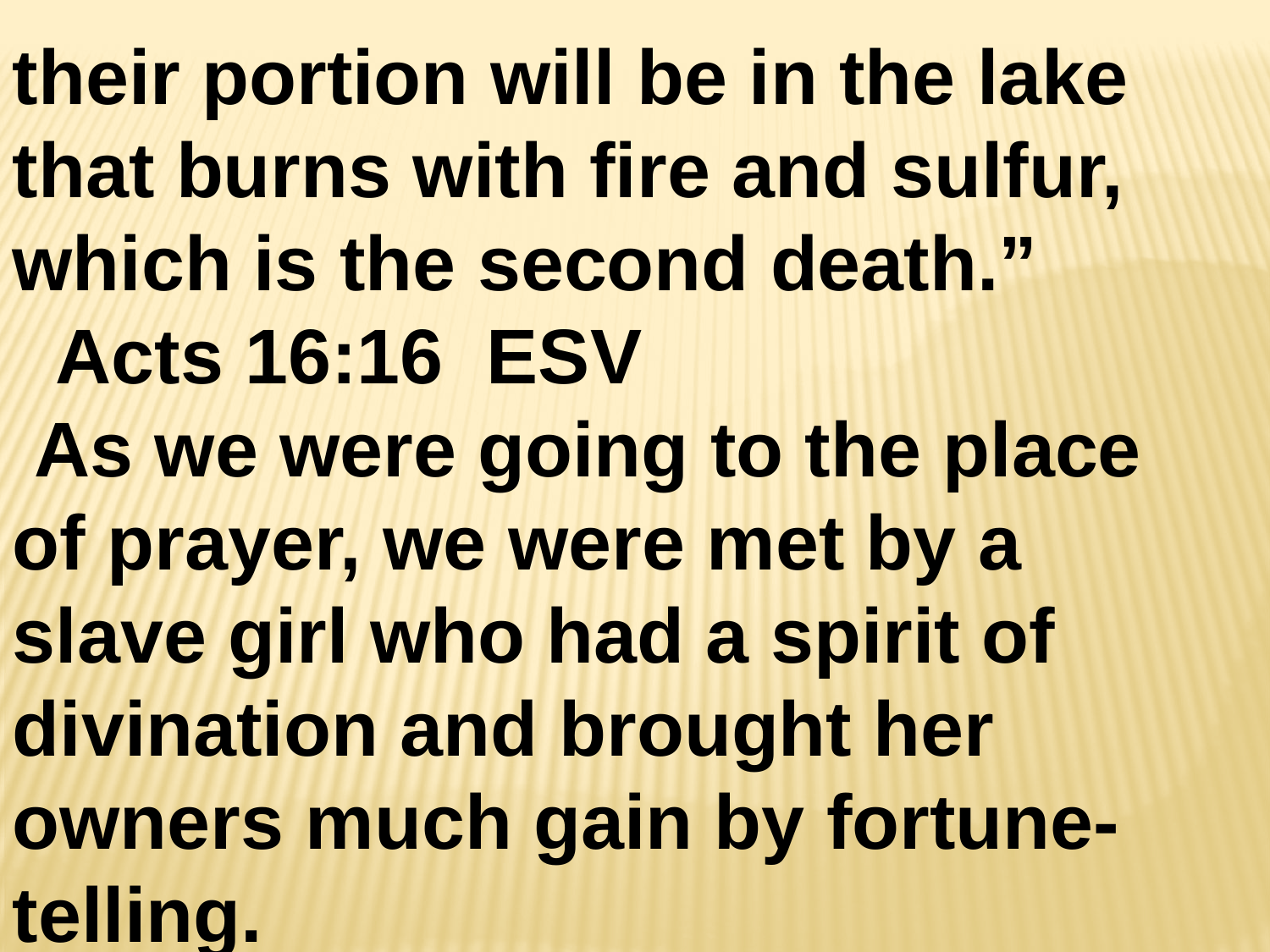

their portion will be in the lake that burns with fire and sulfur, which is the second death.”
  Acts 16:16  ESV
 As we were going to the place of prayer, we were met by a slave girl who had a spirit of divination and brought her owners much gain by fortune-telling.